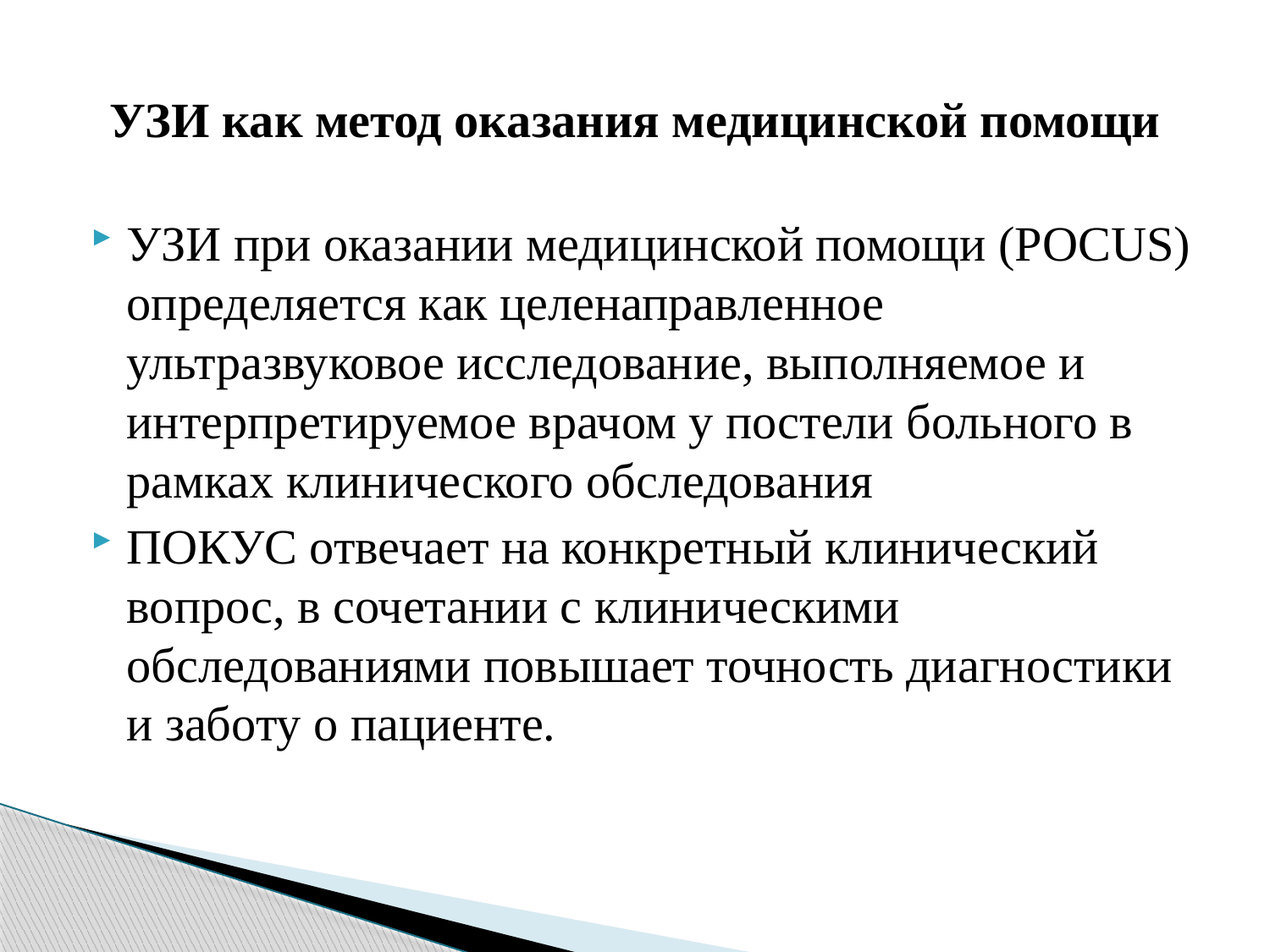

# УЗИ как метод оказания медицинской помощи
УЗИ при оказании медицинской помощи (POCUS) определяется как целенаправленное ультразвуковое исследование, выполняемое и интерпретируемое врачом у постели больного в рамках клинического обследования
ПОКУС отвечает на конкретный клинический вопрос, в сочетании с клиническими обследованиями повышает точность диагностики и заботу о пациенте.